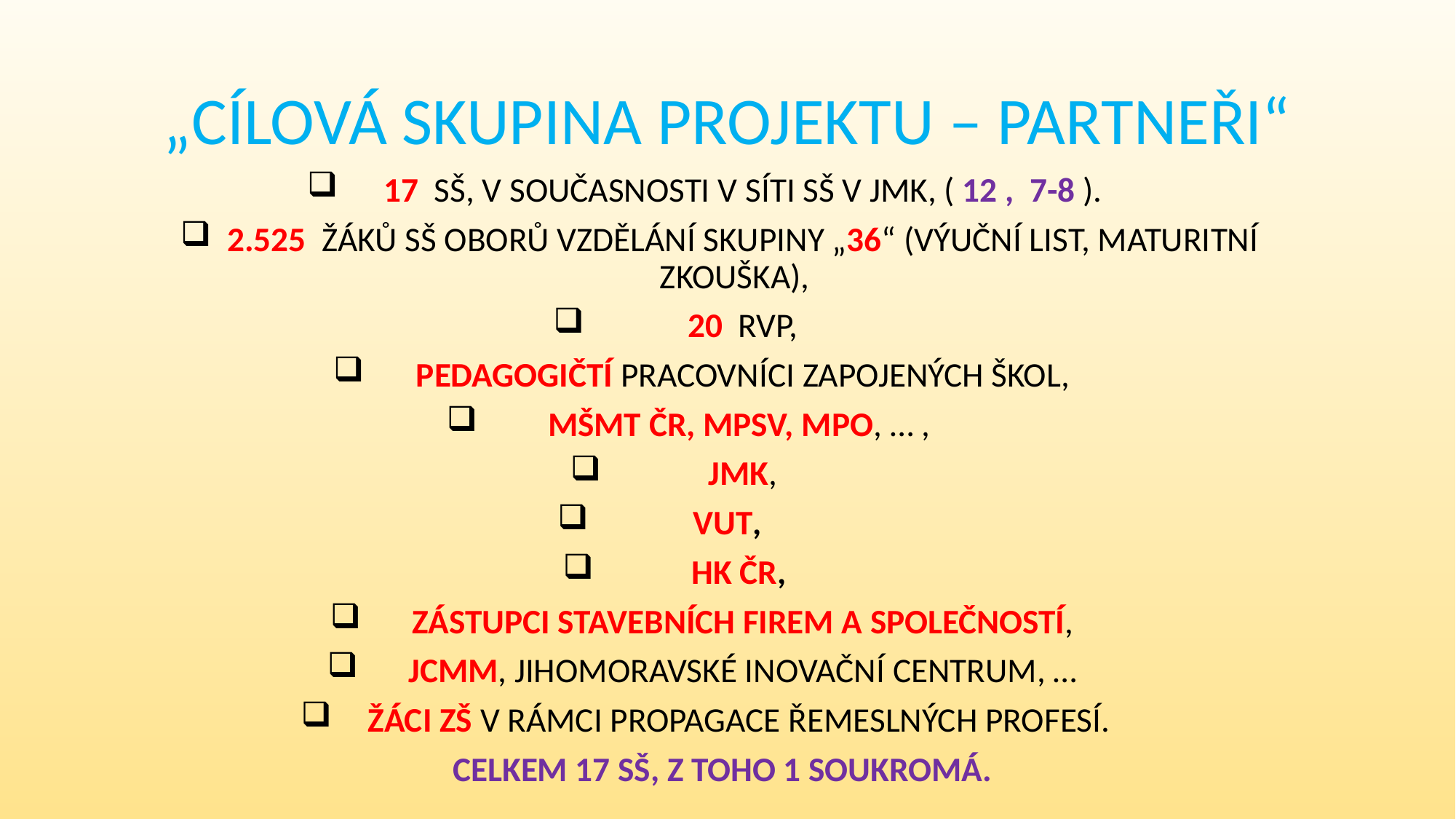

# „CÍLOVÁ SKUPINA PROJEKTU – PARTNEŘI“
  17  SŠ, V SOUČASNOSTI V SÍTI SŠ V JMK, ( 12 ,  7-8 ).
  2.525  ŽÁKŮ SŠ OBORŮ VZDĚLÁNÍ SKUPINY „36“ (VÝUČNÍ LIST, MATURITNÍ ZKOUŠKA),
  20  RVP,
  PEDAGOGIČTÍ PRACOVNÍCI ZAPOJENÝCH ŠKOL,
 MŠMT ČR, MPSV, MPO, … ,
  JMK,
  VUT,
 HK ČR,
  ZÁSTUPCI STAVEBNÍCH FIREM A SPOLEČNOSTÍ,
  JCMM, JIHOMORAVSKÉ INOVAČNÍ CENTRUM, …
 ŽÁCI ZŠ V RÁMCI PROPAGACE ŘEMESLNÝCH PROFESÍ.
CELKEM 17 SŠ, Z TOHO 1 SOUKROMÁ.